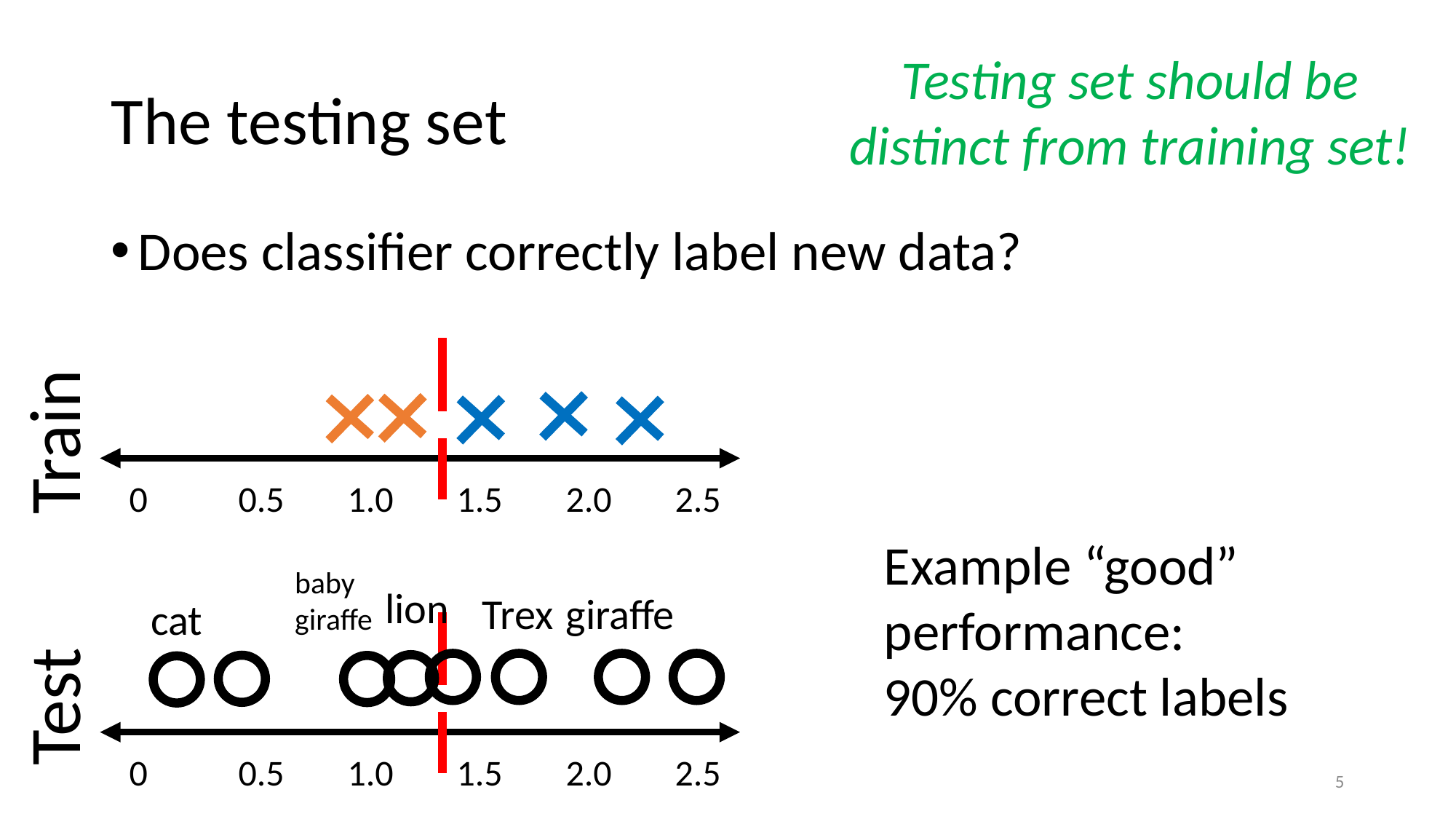

Testing set should be distinct from training set!
# The testing set
Does classifier correctly label new data?
Train
0	0.5	1.0	1.5	2.0	2.5
Example “good” performance:
90% correct labels
baby
giraffe
lion
Trex
giraffe
cat

Test
0	0.5	1.0	1.5	2.0	2.5
5